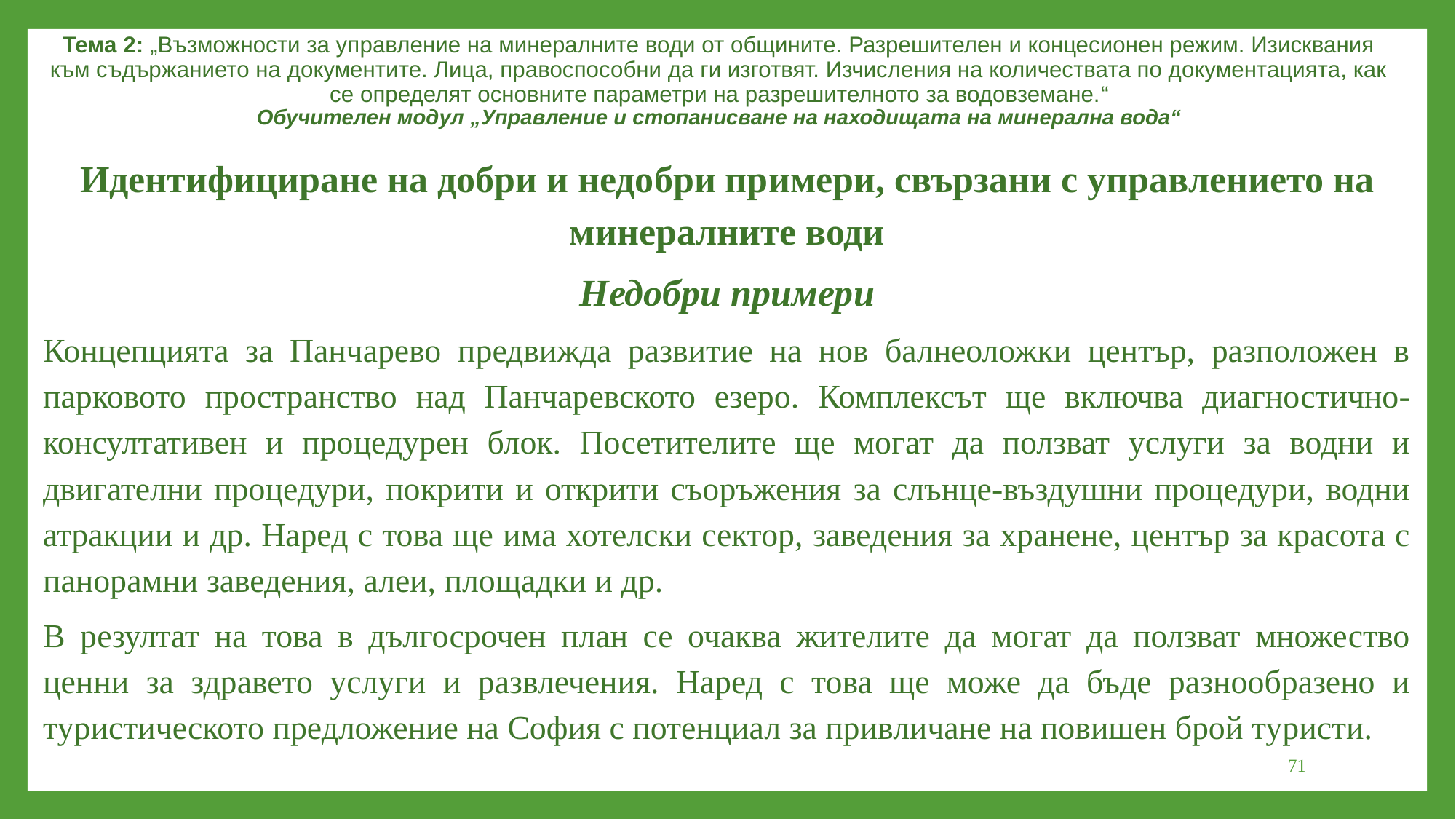

Тема 2: „Възможности за управление на минералните води от общините. Разрешителен и концесионен режим. Изисквания към съдържанието на документите. Лица, правоспособни да ги изготвят. Изчисления на количествата по документацията, как се определят основните параметри на разрешителното за водовземане.“
Обучителен модул „Управление и стопанисване на находищата на минерална вода“

Идентифициране на добри и недобри примери, свързани с управлението на минералните води
Недобри примери
Концепцията за Панчарево предвижда развитие на нов балнеоложки център, разположен в парковото пространство над Панчаревското езеро. Комплексът ще включва диагностично-консултативен и процедурен блок. Посетителите ще могат да ползват услуги за водни и двигателни процедури, покрити и открити съоръжения за слънце-въздушни процедури, водни атракции и др. Наред с това ще има хотелски сектор, заведения за хранене, център за красота с панорамни заведения, алеи, площадки и др.
В резултат на това в дългосрочен план се очаква жителите да могат да ползват множество ценни за здравето услуги и развлечения. Наред с това ще може да бъде разнообразено и туристическото предложение на София с потенциал за привличане на повишен брой туристи.

71